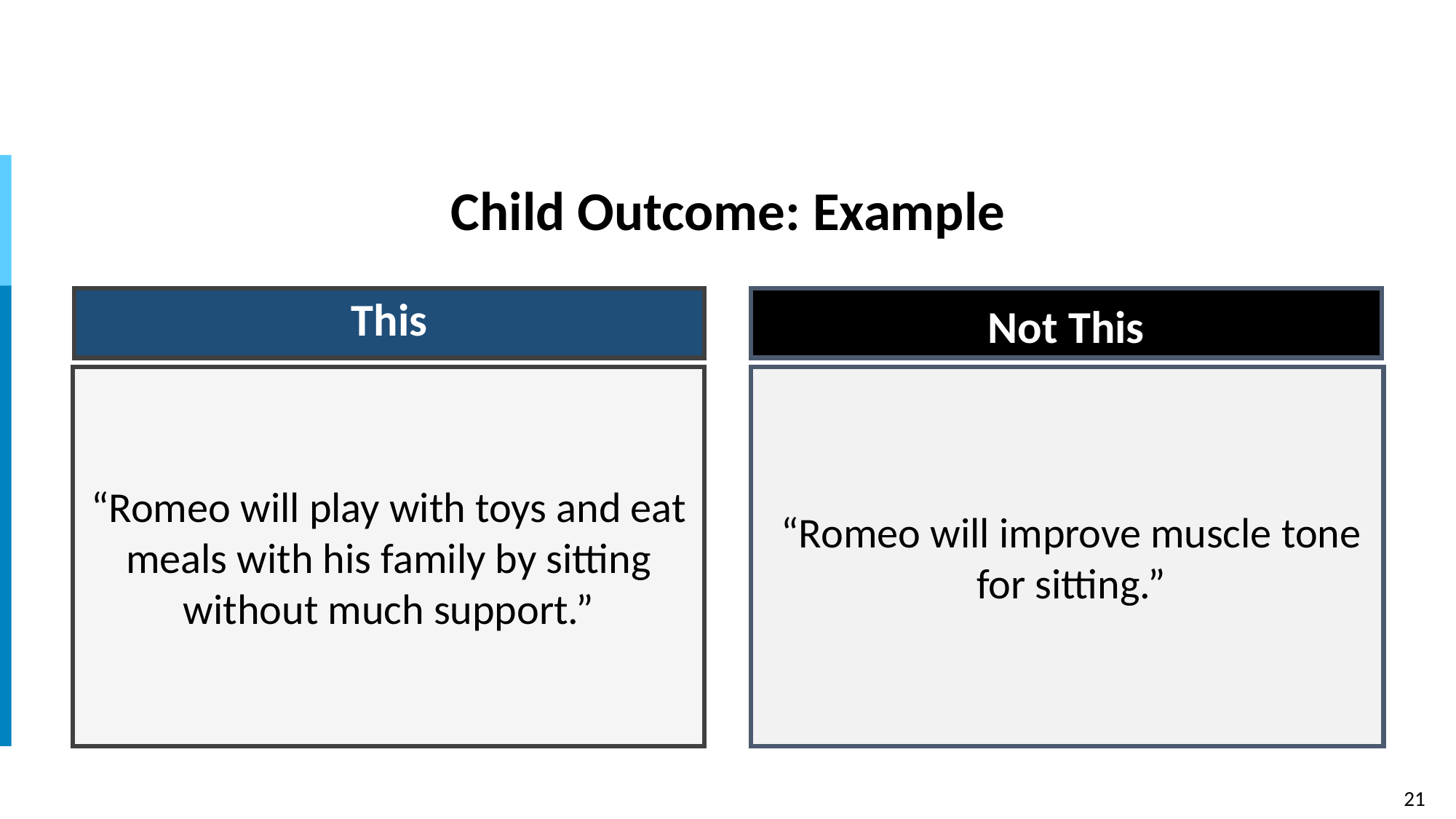

# Child Outcome: Example
This
Not This
“Romeo will play with toys and eat meals with his family by sitting without much support.”
“Romeo will improve muscle tone for sitting.”